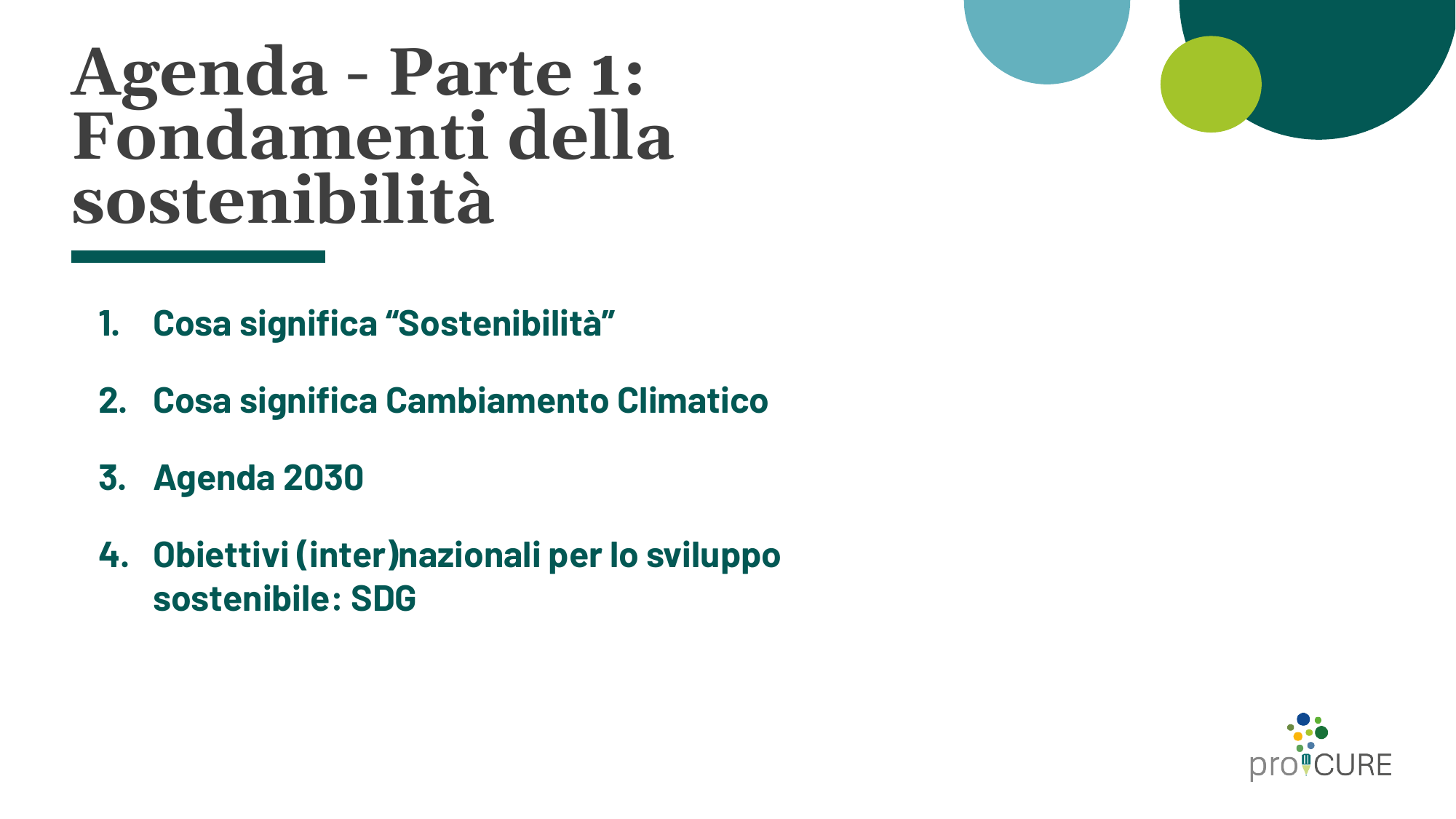

# Agenda - Parte 1: Fondamenti della sostenibilità
Cosa significa “Sostenibilità”
Cosa significa Cambiamento Climatico
Agenda 2030
Obiettivi (inter)nazionali per lo sviluppo sostenibile: SDG